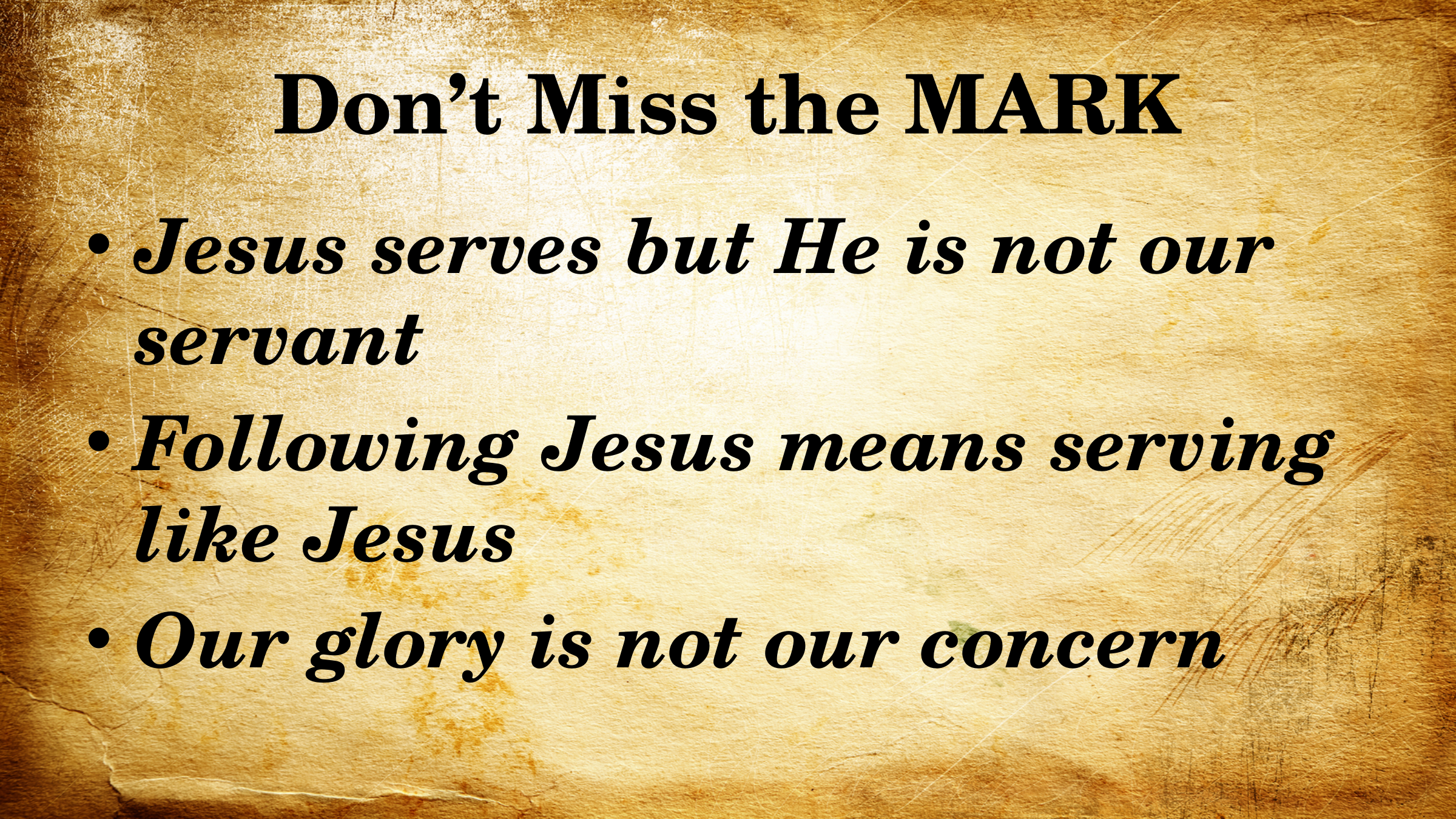

# Don’t Miss the MARK
Jesus serves but He is not our servant
Following Jesus means serving like Jesus
Our glory is not our concern